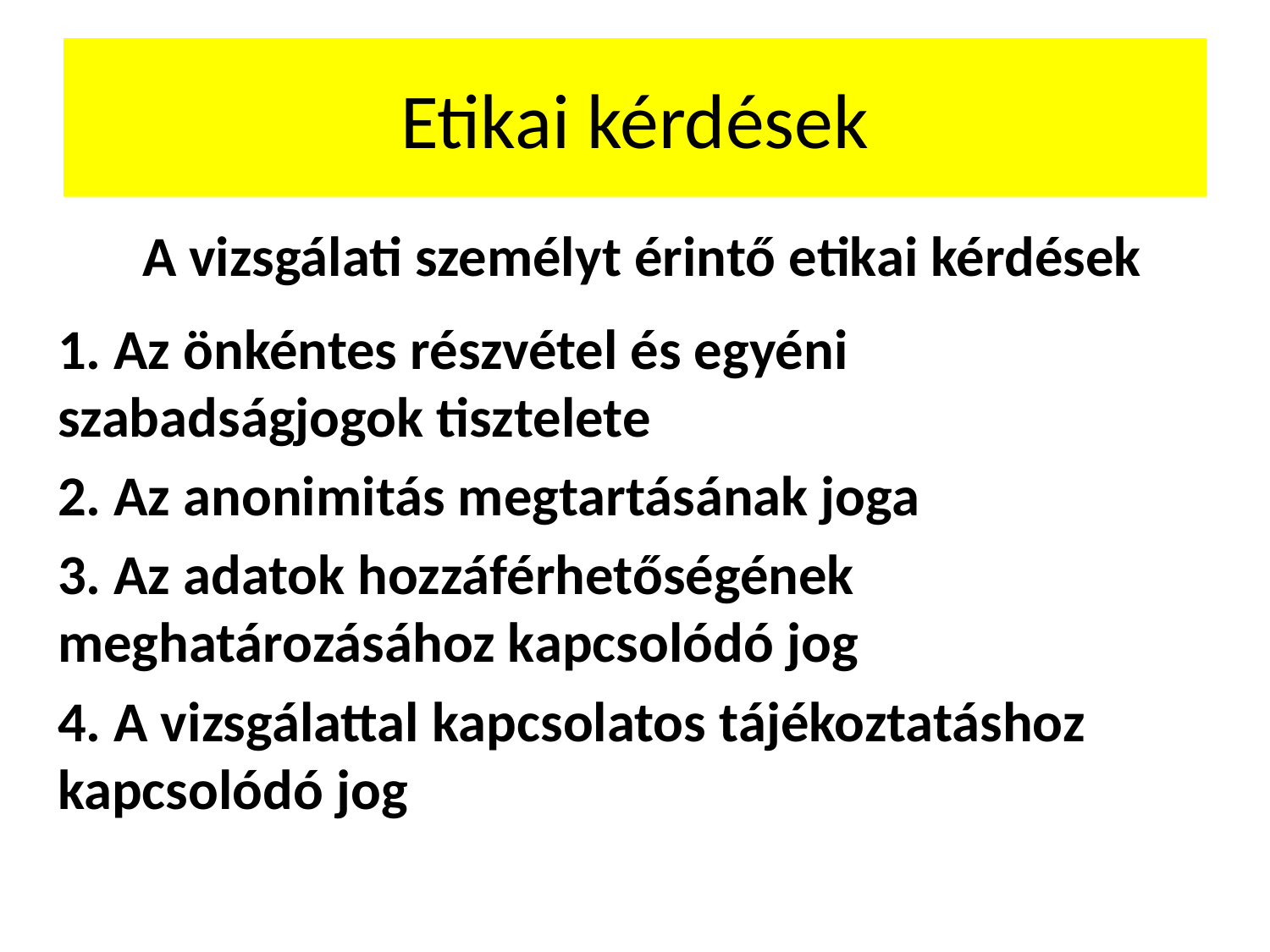

# Etikai kérdések
A vizsgálati személyt érintő etikai kérdések
1. Az önkéntes részvétel és egyéni szabadságjogok tisztelete
2. Az anonimitás megtartásának joga
3. Az adatok hozzáférhetőségének meghatározásához kapcsolódó jog
4. A vizsgálattal kapcsolatos tájékoztatáshoz kapcsolódó jog